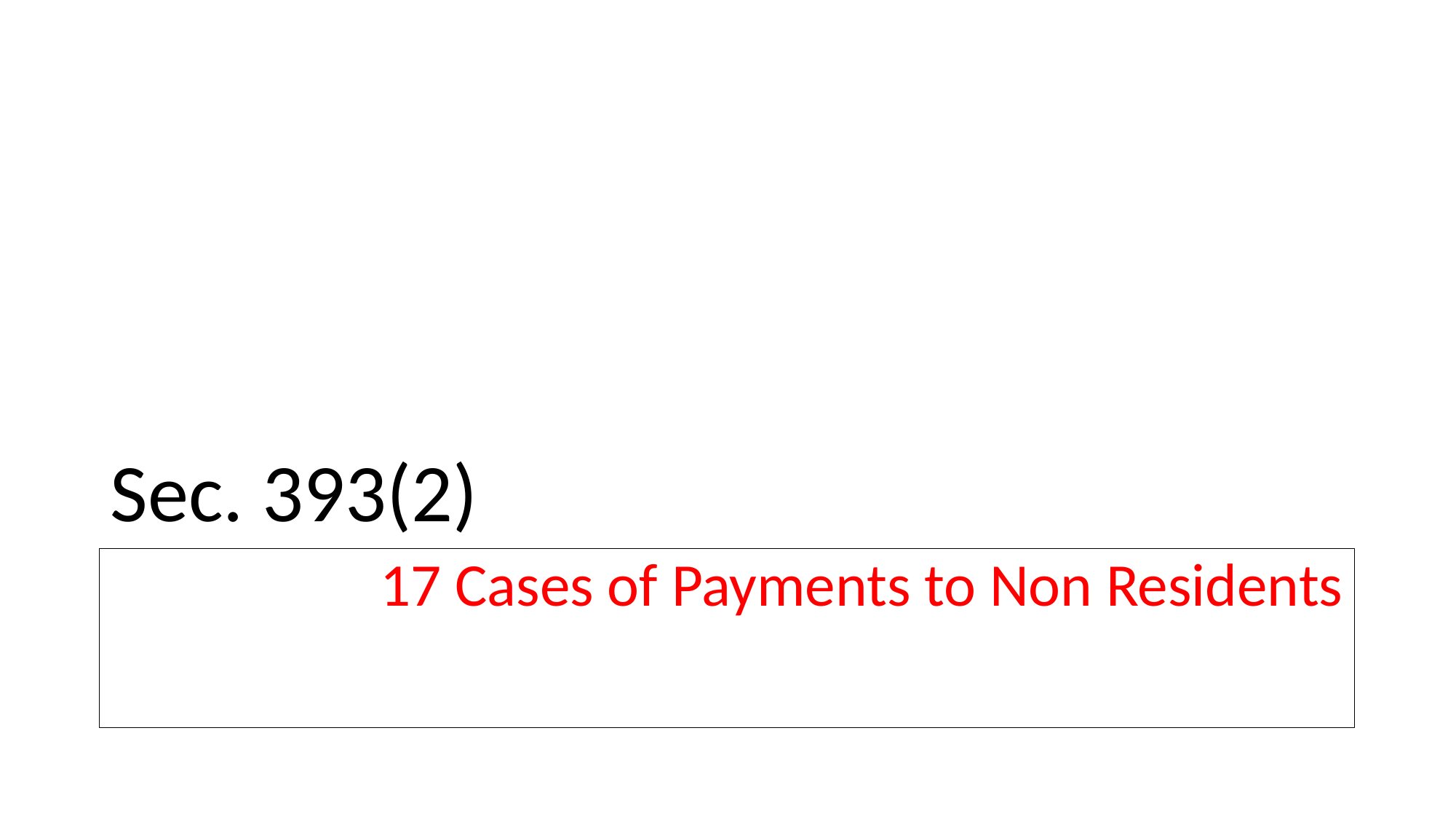

# Sec. 393(2)
17 Cases of Payments to Non Residents